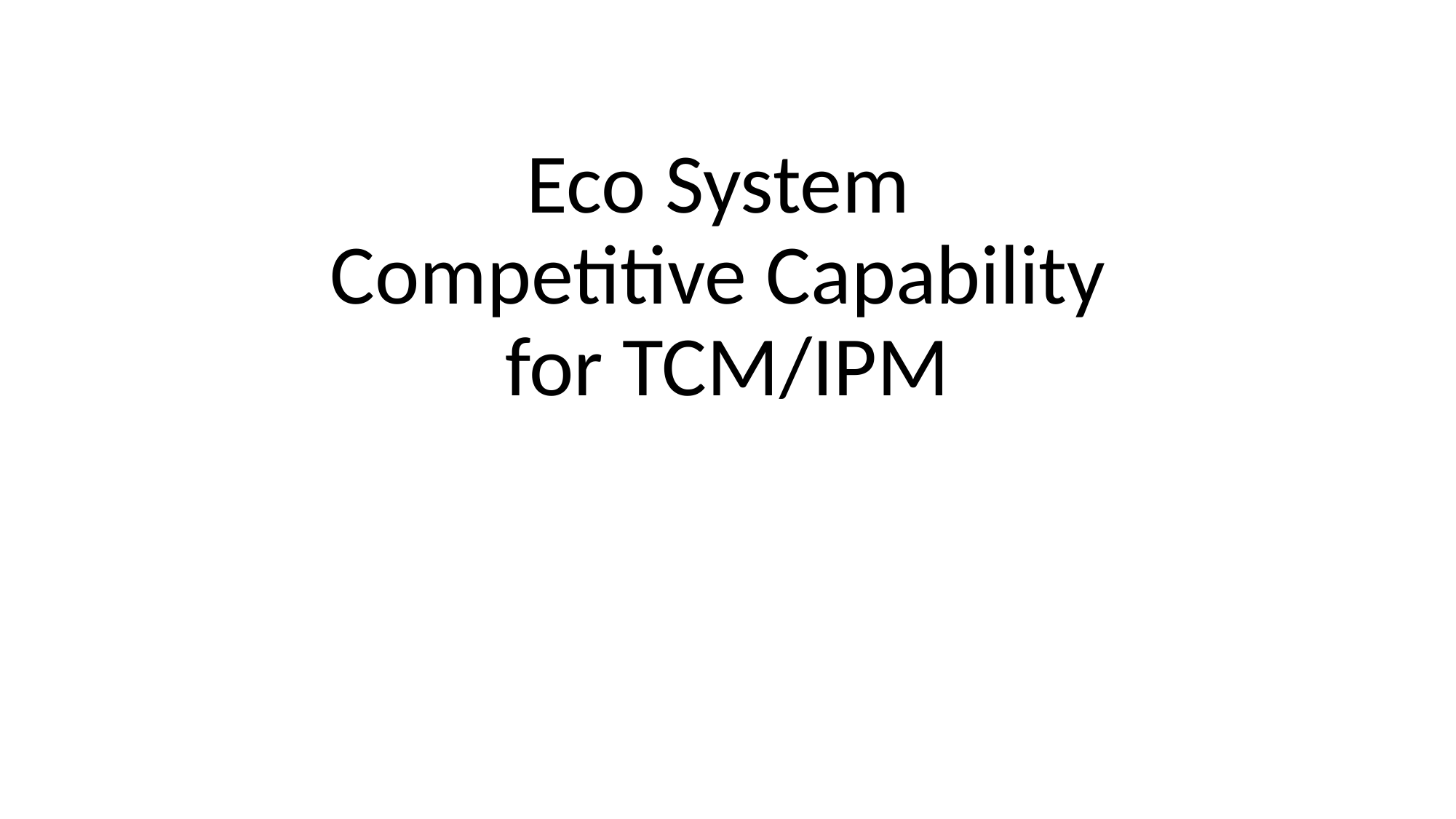

# Eco System Competitive Capability for TCM/IPM